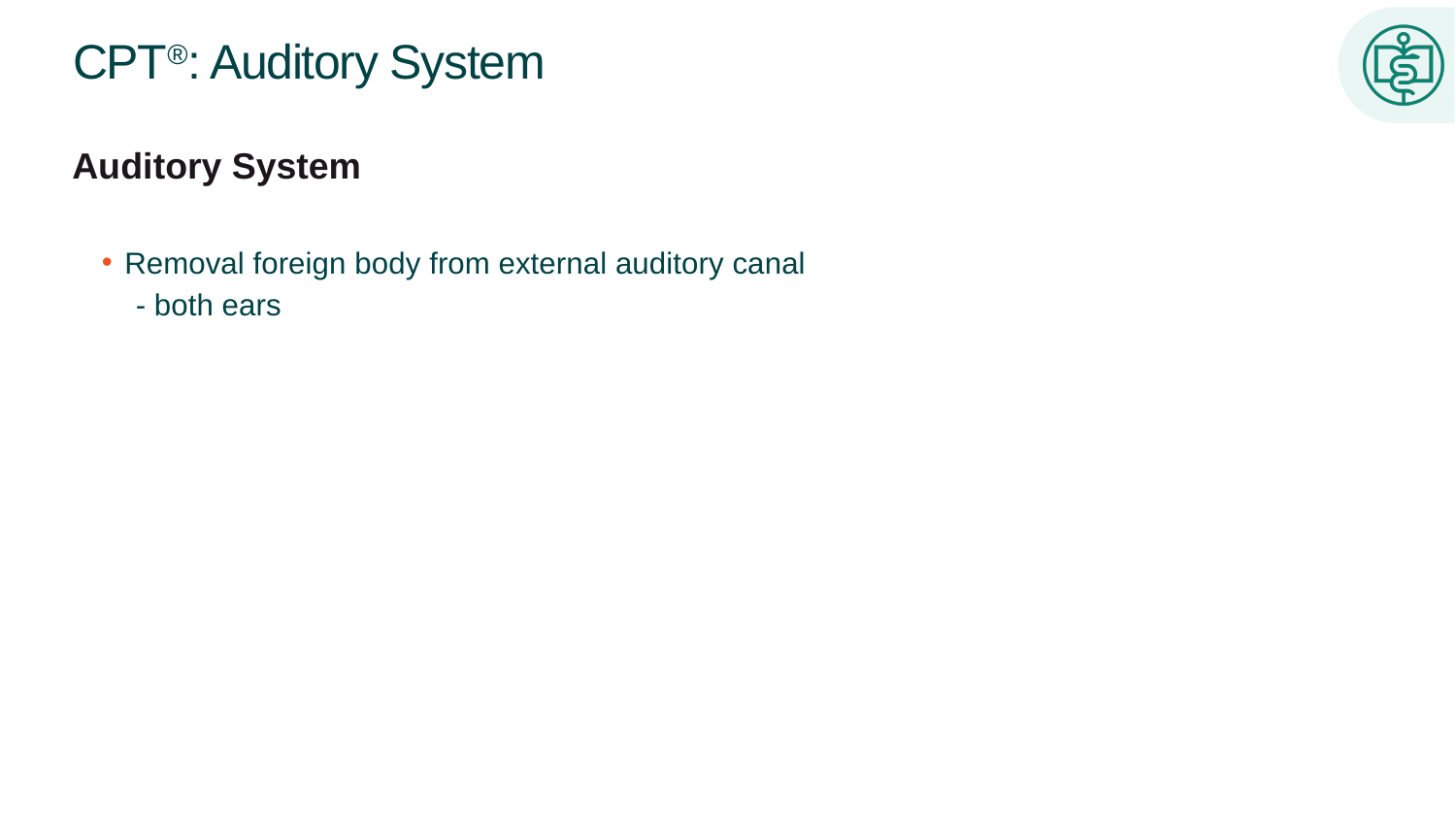

# CPT®: Auditory System
Auditory System

Removal foreign body from external auditory canal
    - both ears